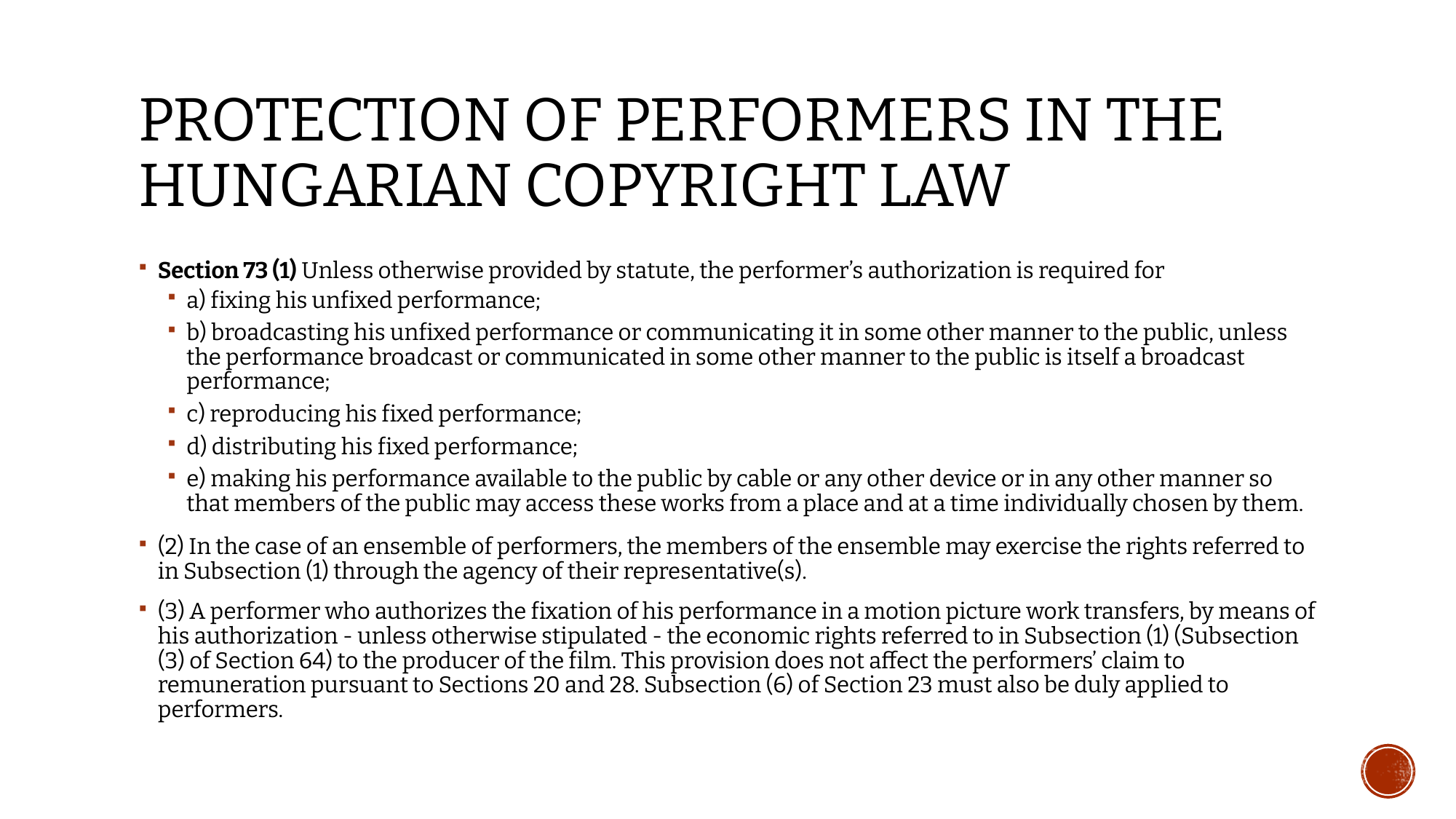

# Protection of performers in the Hungarian copyright law
Section 73 (1) Unless otherwise provided by statute, the performer’s authorization is required for
a) fixing his unfixed performance;
b) broadcasting his unfixed performance or communicating it in some other manner to the public, unless the performance broadcast or communicated in some other manner to the public is itself a broadcast performance;
c) reproducing his fixed performance;
d) distributing his fixed performance;
e) making his performance available to the public by cable or any other device or in any other manner so that members of the public may access these works from a place and at a time individually chosen by them.
(2) In the case of an ensemble of performers, the members of the ensemble may exercise the rights referred to in Subsection (1) through the agency of their representative(s).
(3) A performer who authorizes the fixation of his performance in a motion picture work transfers, by means of his authorization - unless otherwise stipulated - the economic rights referred to in Subsection (1) (Subsection (3) of Section 64) to the producer of the film. This provision does not affect the performers’ claim to remuneration pursuant to Sections 20 and 28. Subsection (6) of Section 23 must also be duly applied to performers.